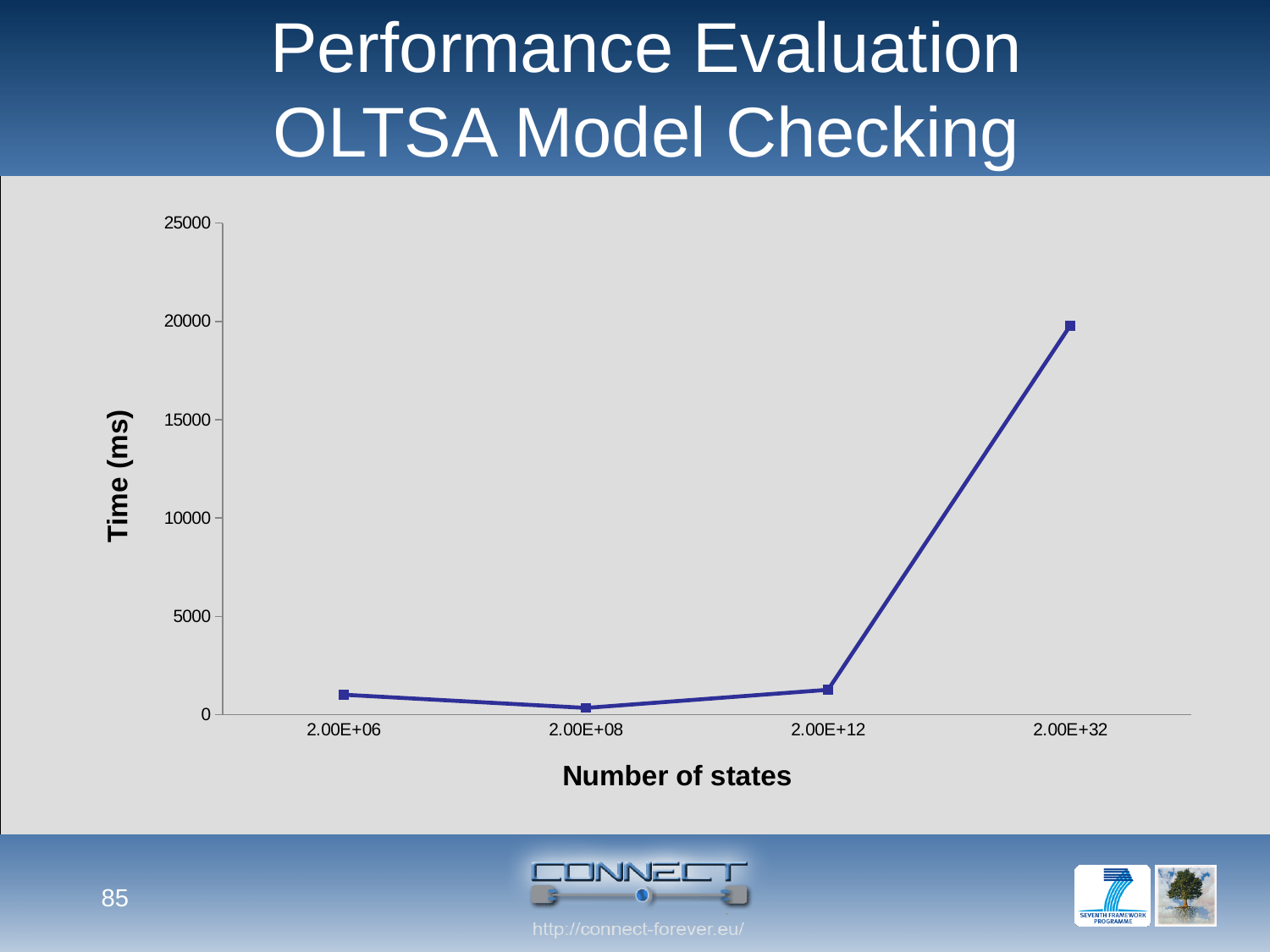

# Performance Evaluation OLTSA Model Checking

### Chart

| Category |  |
|---|---|
| 2000000 | 1016.0 |
| 200000000 | 343.0 |
| 2000000000000 | 1266.0 |
| 1.9999999999999965E+32 | 19781.0 |
85